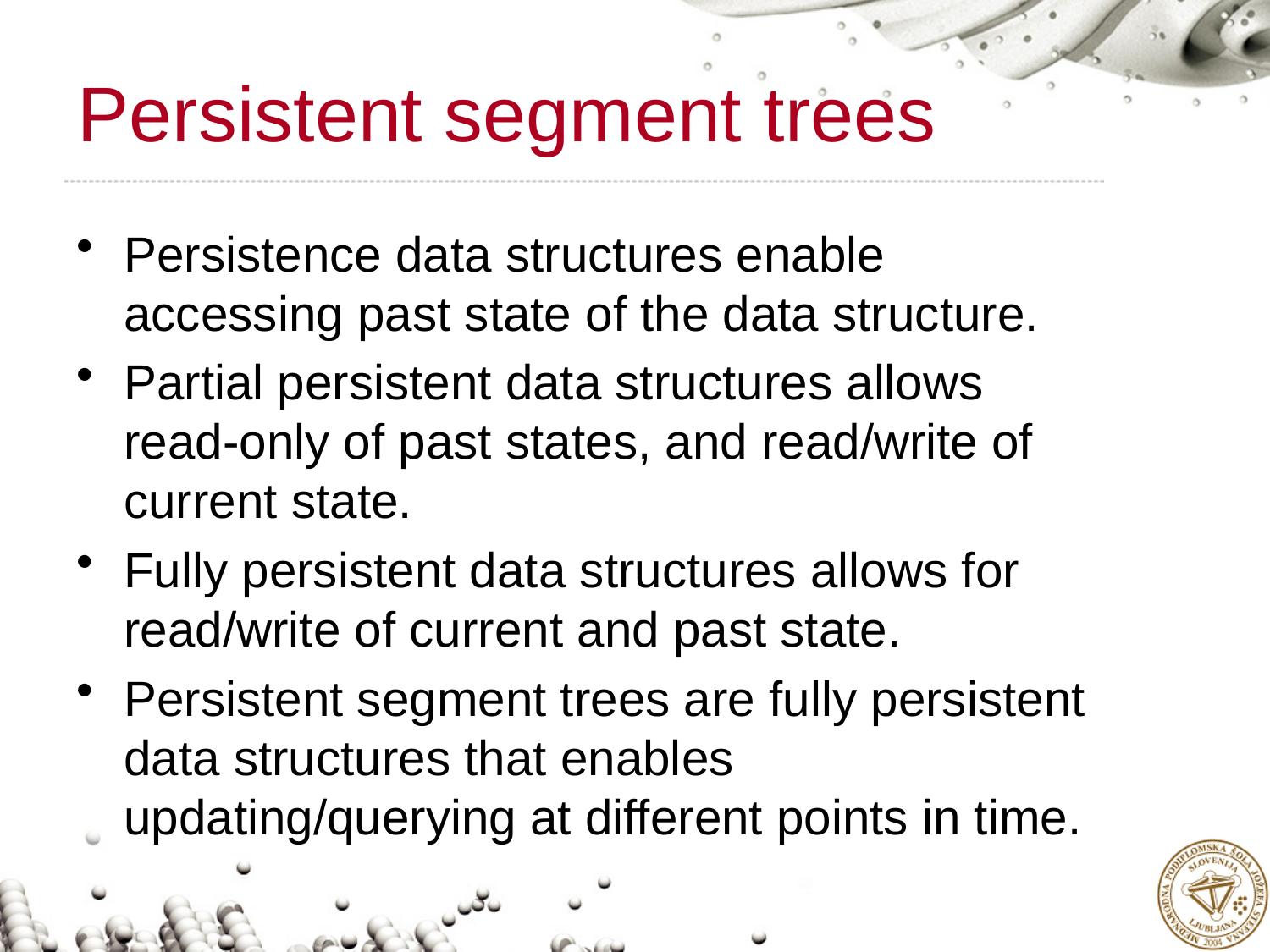

# Persistent segment trees
Persistence data structures enable accessing past state of the data structure.
Partial persistent data structures allows read-only of past states, and read/write of current state.
Fully persistent data structures allows for read/write of current and past state.
Persistent segment trees are fully persistent data structures that enables updating/querying at different points in time.